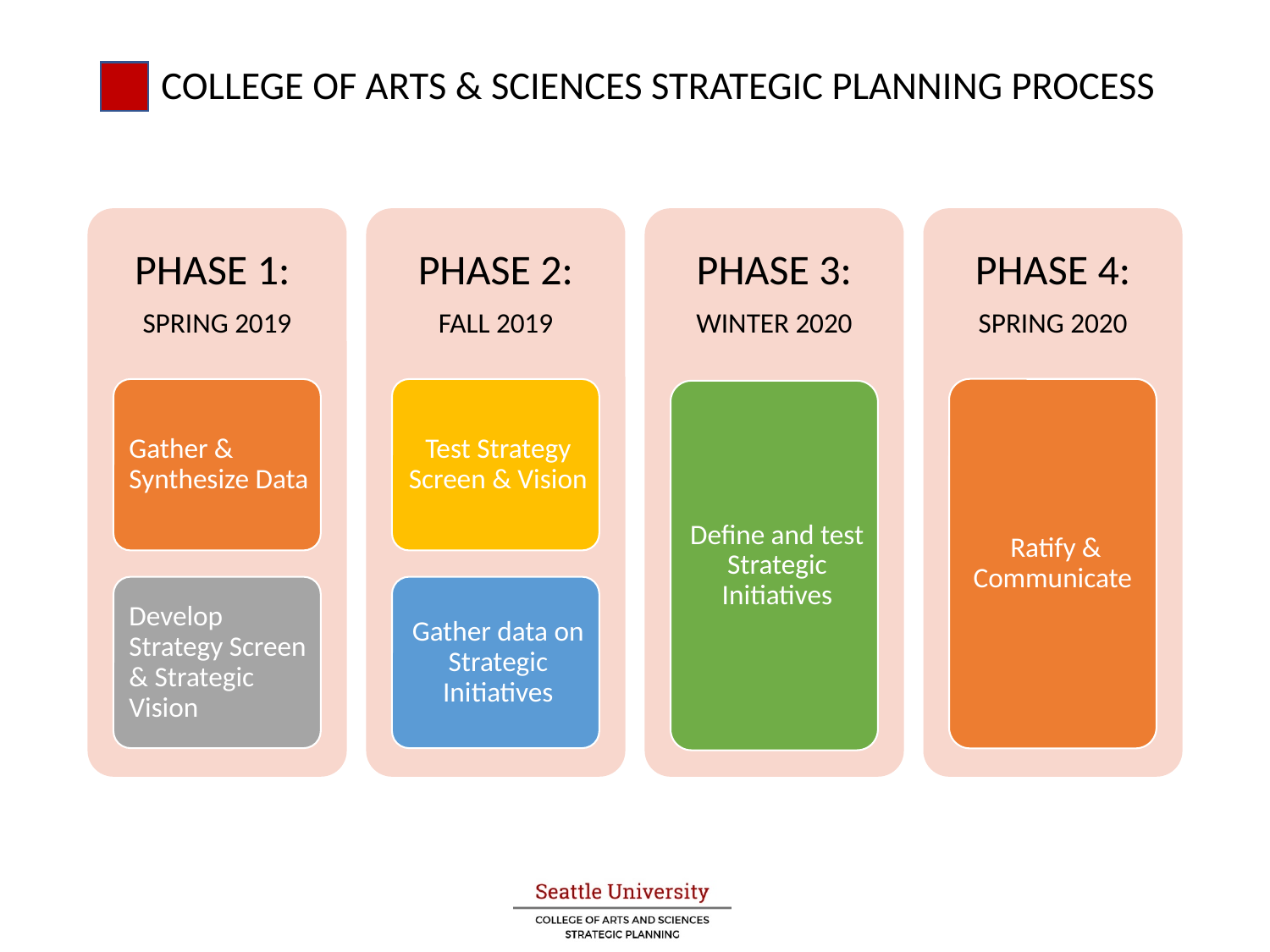

# COLLEGE OF ARTS & SCIENCES STRATEGIC PLANNING PROCESS

PHASE 1:
SPRING 2019
Gather & Synthesize Data
Develop Strategy Screen & Strategic Vision
PHASE 2:
FALL 2019
Test Strategy Screen & Vision
Gather data on Strategic Initiatives
PHASE 3:
WINTER 2020
Define and test Strategic Initiatives
PHASE 4:
SPRING 2020
Ratify & Communicate